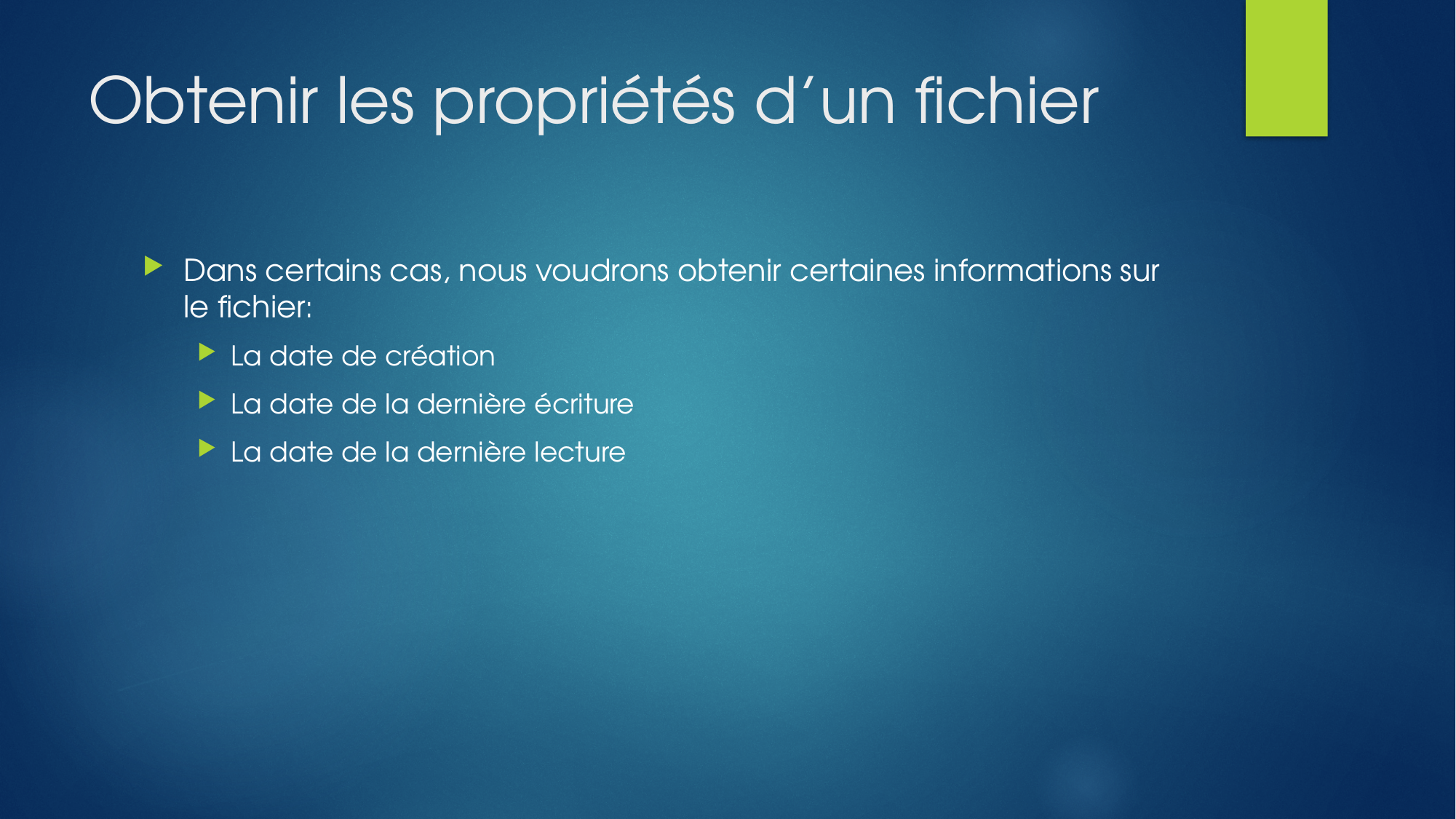

# Obtenir les propriétés d’un fichier
Dans certains cas, nous voudrons obtenir certaines informations sur le fichier:
La date de création
La date de la dernière écriture
La date de la dernière lecture